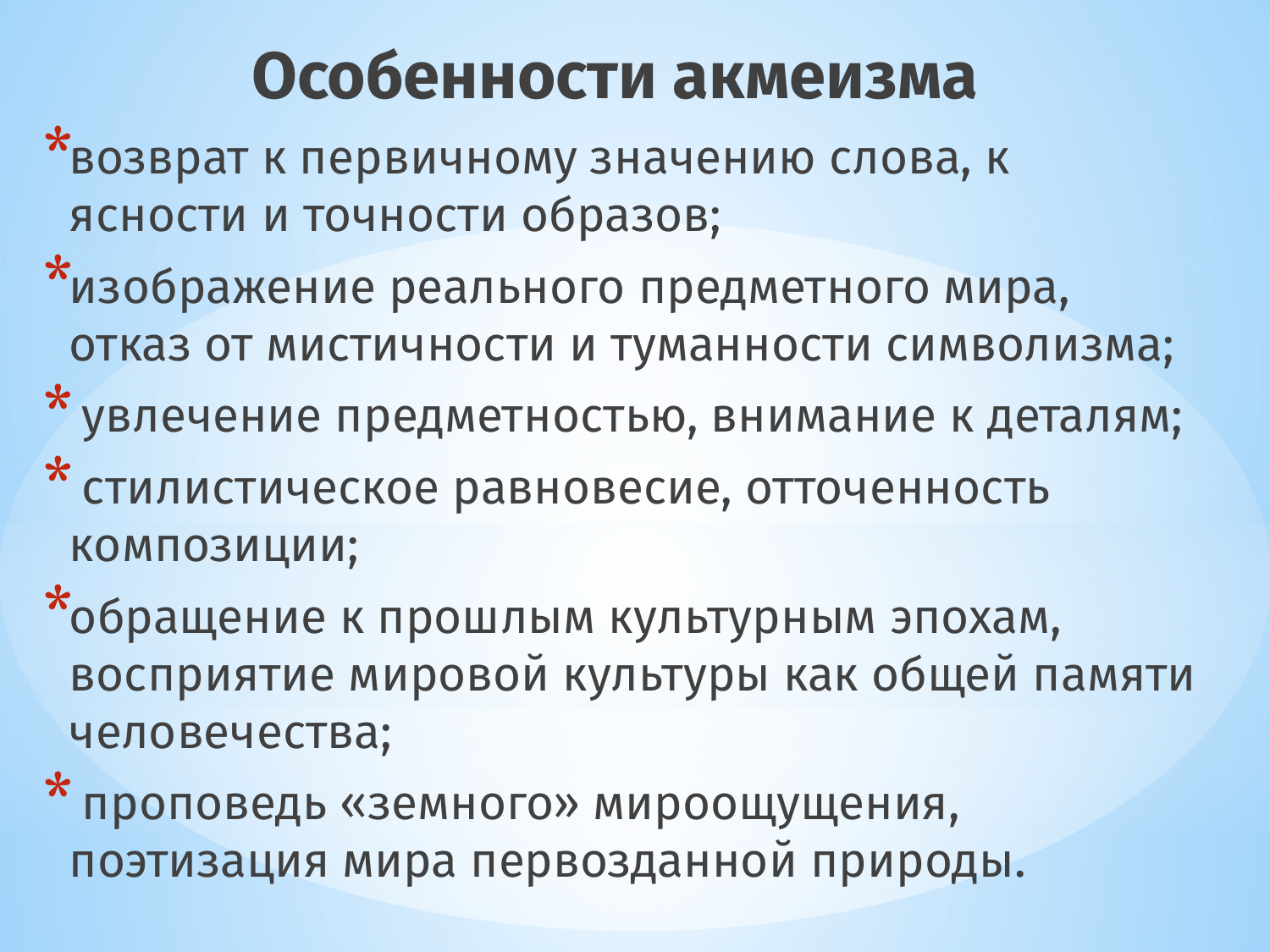

Особенности акмеизма
возврат к первичному значению слова, к ясности и точности образов;
изображение реального предметного мира, отказ от мистичности и туманности символизма;
 увлечение предметностью, внимание к деталям;
 стилистическое равновесие, отточенность композиции;
обращение к прошлым культурным эпохам, восприятие мировой культуры как общей памяти человечества;
 проповедь «земного» мироощущения, поэтизация мира первозданной природы.